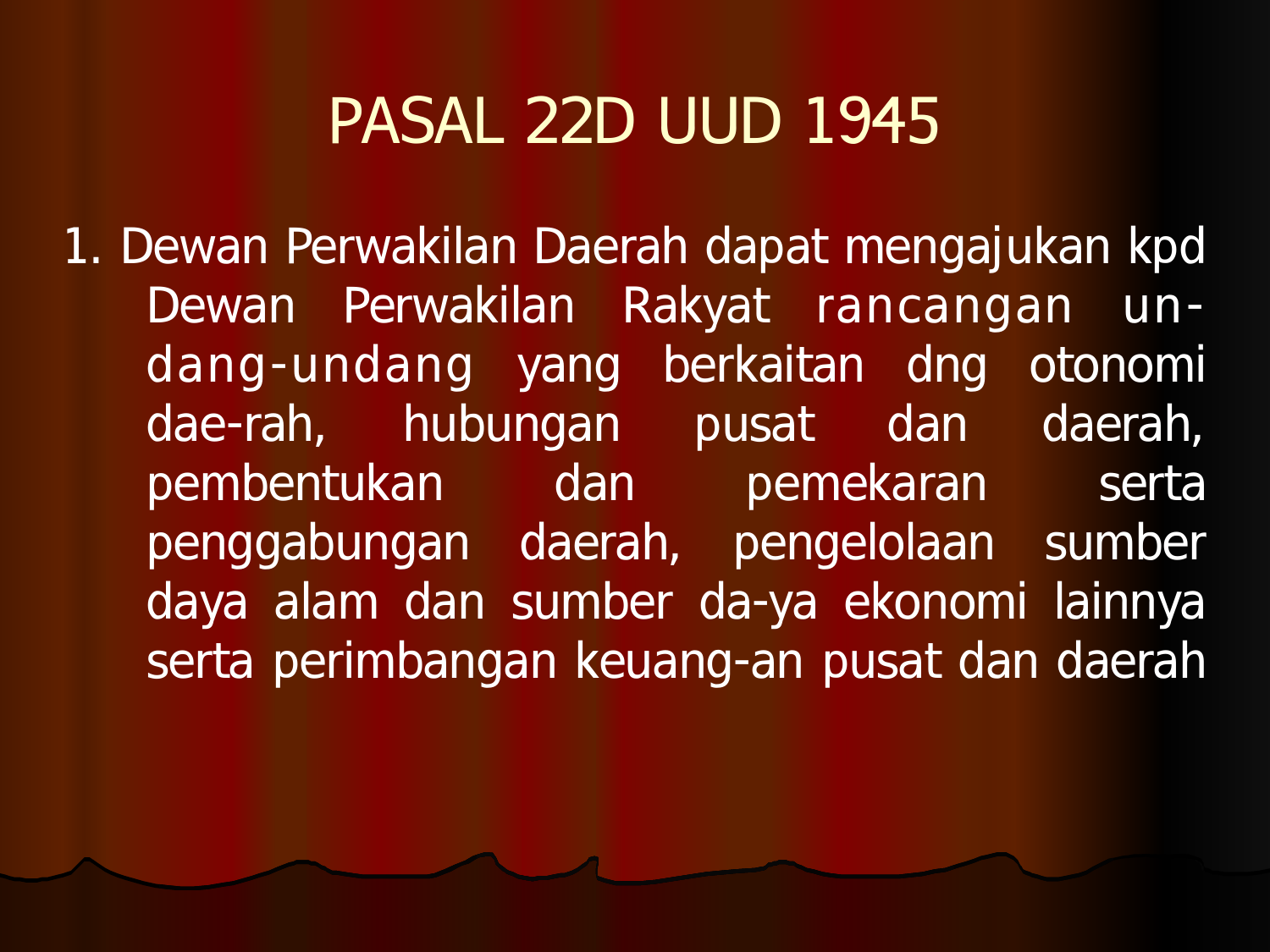

# PASAL 22D UUD 1945
1. Dewan Perwakilan Daerah dapat mengajukan kpd Dewan Perwakilan Rakyat rancangan un-dang-undang yang berkaitan dng otonomi dae-rah, hubungan pusat dan daerah, pembentukan dan pemekaran serta penggabungan daerah, pengelolaan sumber daya alam dan sumber da-ya ekonomi lainnya serta perimbangan keuang-an pusat dan daerah